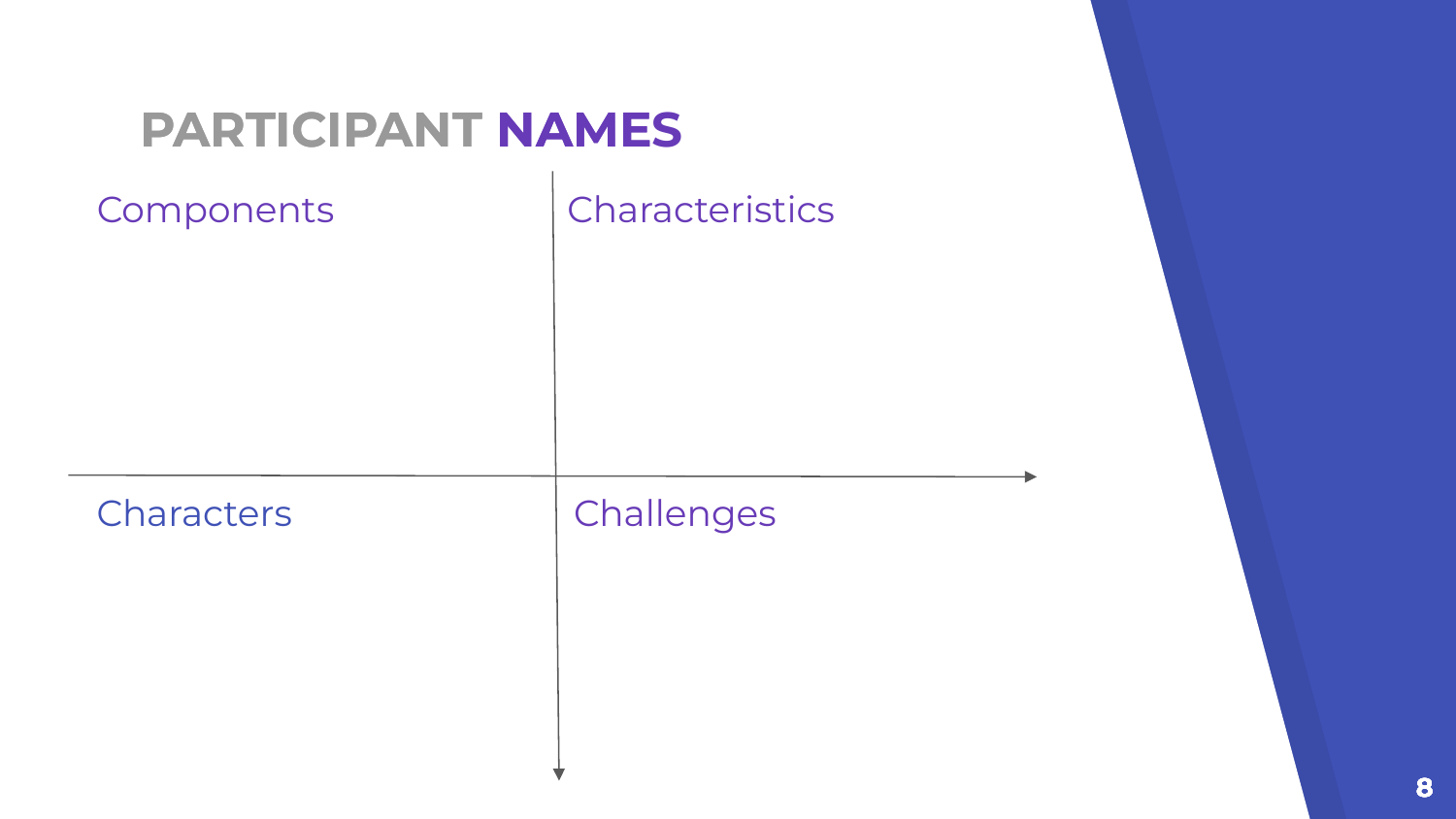

# PARTICIPANT NAME
PARTICIPANT NAMES
Characteristics
Components

Characters
Challenges
8
8
8
8
8